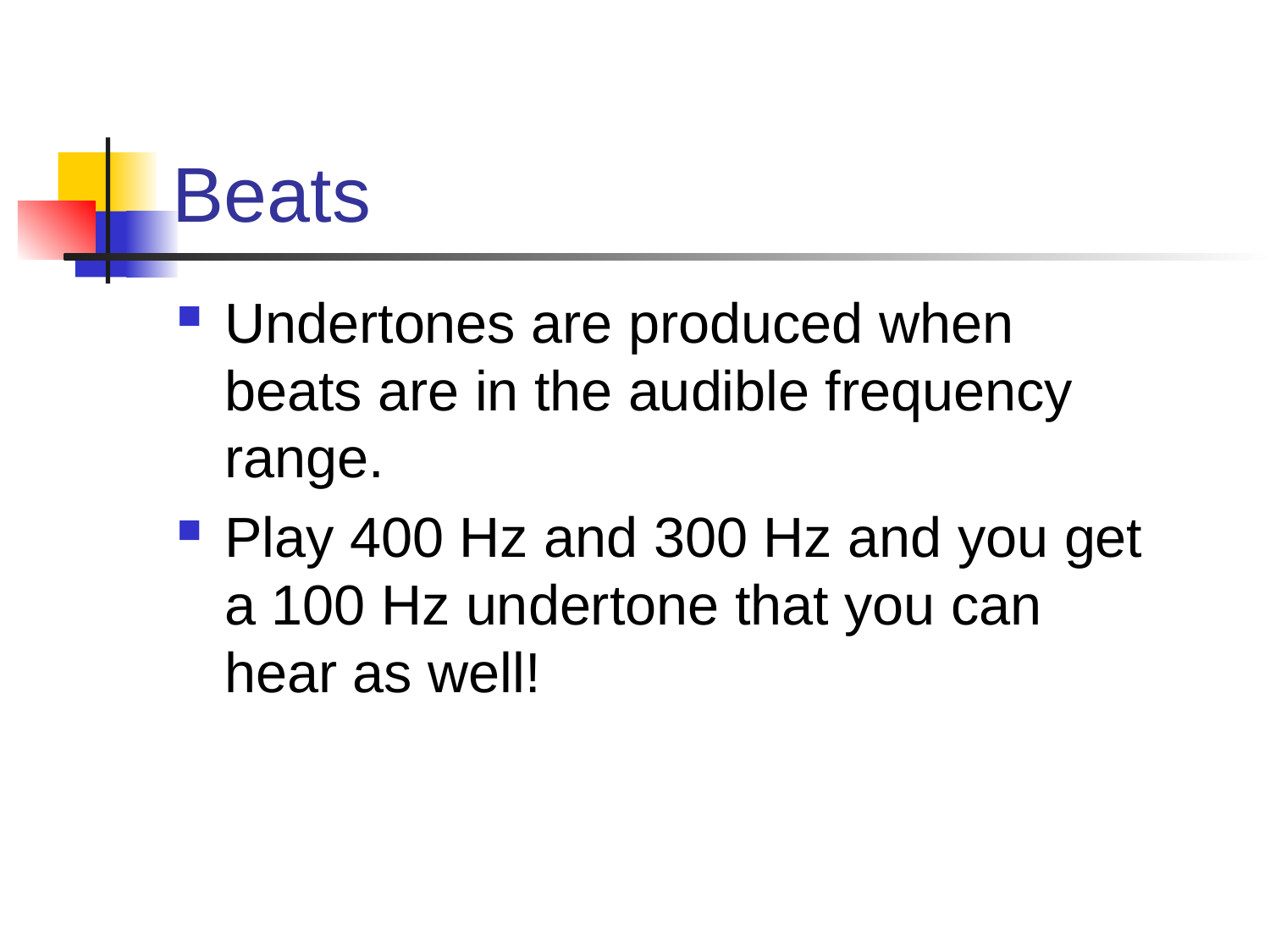

# Beats
Undertones are produced when beats are in the audible frequency range.
Play 400 Hz and 300 Hz and you get a 100 Hz undertone that you can hear as well!